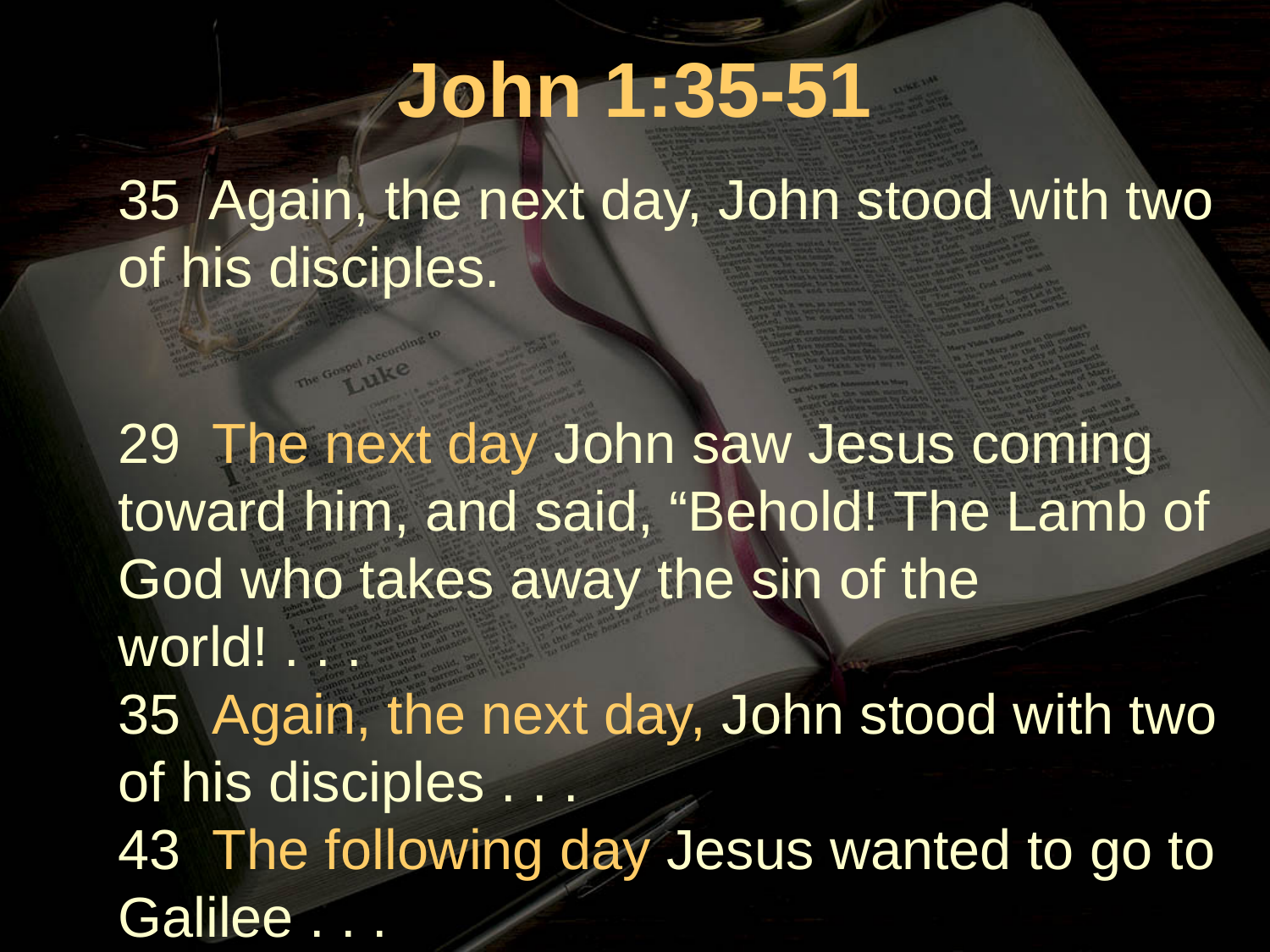

John 1:35-51
35  Again, the next day, John stood with two of his disciples.
29  The next day John saw Jesus coming toward him, and said, “Behold! The Lamb of God who takes away the sin of the world! . . .
35  Again, the next day, John stood with two of his disciples . . .
43  The following day Jesus wanted to go to Galilee . . .